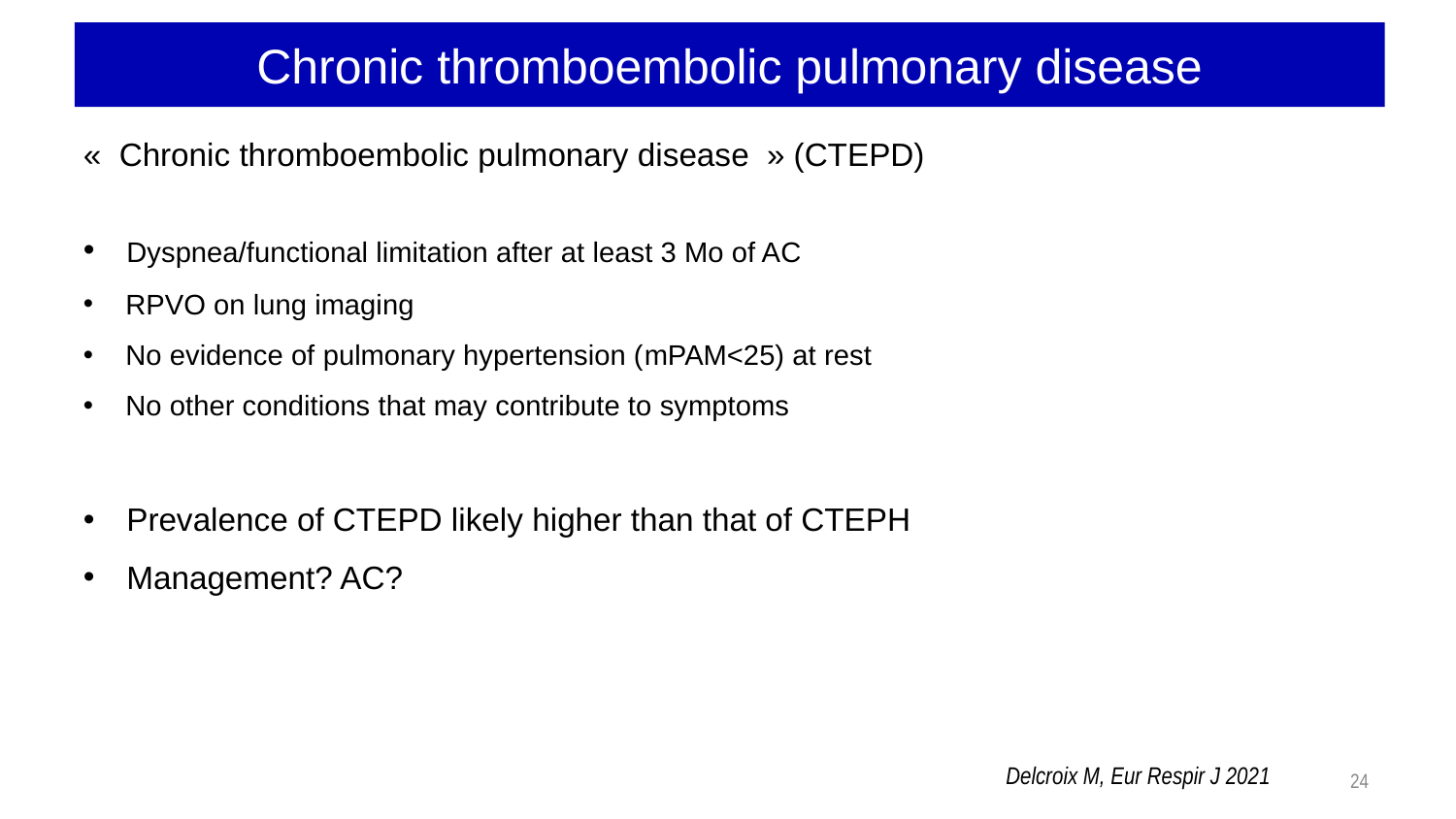

Chronic thromboembolic pulmonary disease
«  Chronic thromboembolic pulmonary disease  » (CTEPD)

 Dyspnea/functional limitation after at least 3 Mo of AC
 RPVO on lung imaging
 No evidence of pulmonary hypertension (mPAM<25) at rest
 No other conditions that may contribute to symptoms

 Prevalence of CTEPD likely higher than that of CTEPH
 Management? AC?

Delcroix M, Eur Respir J 2021
24